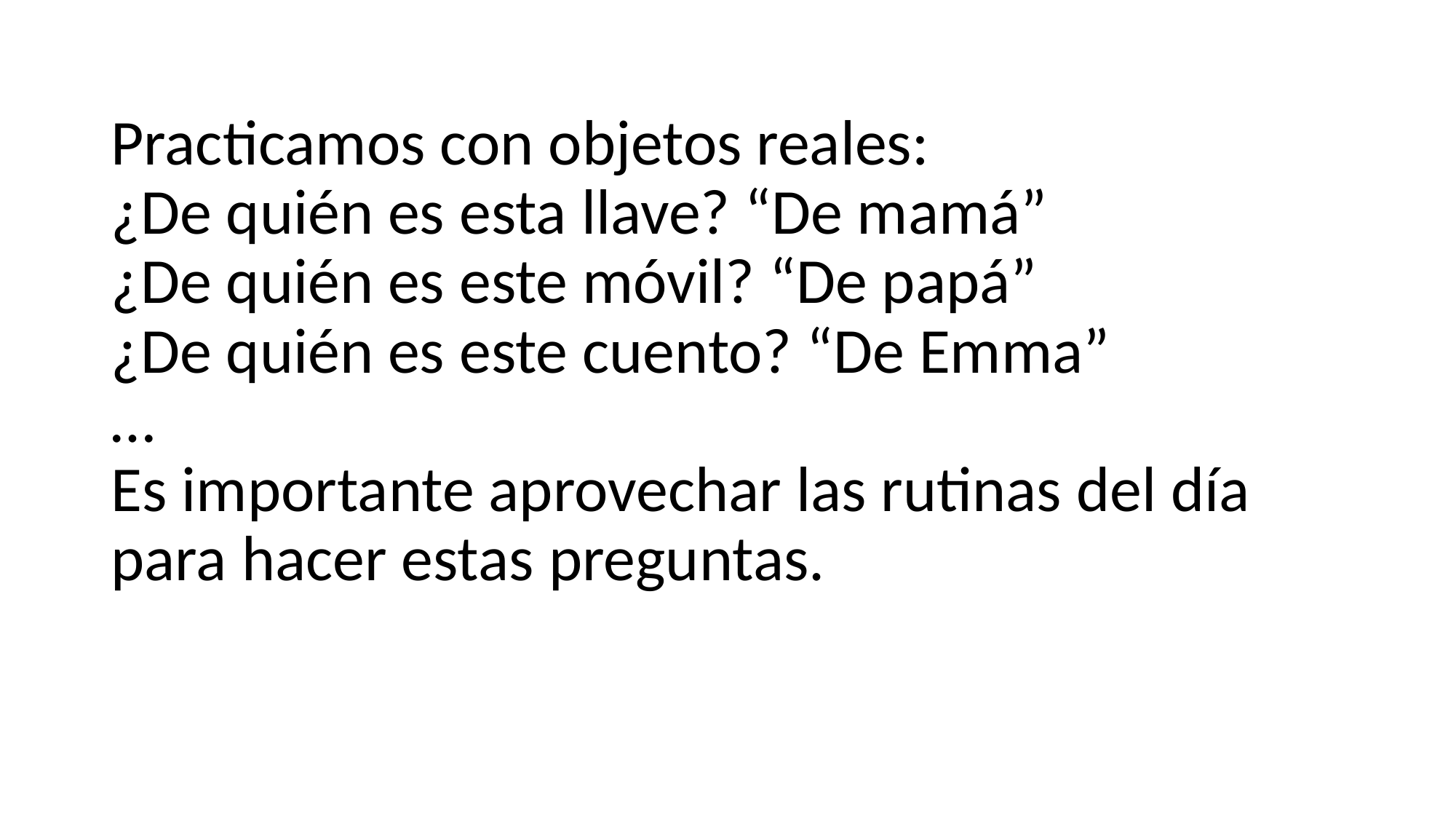

# Practicamos con objetos reales: ¿De quién es esta llave? “De mamá” ¿De quién es este móvil? “De papá” ¿De quién es este cuento? “De Emma” … Es importante aprovechar las rutinas del día para hacer estas preguntas.